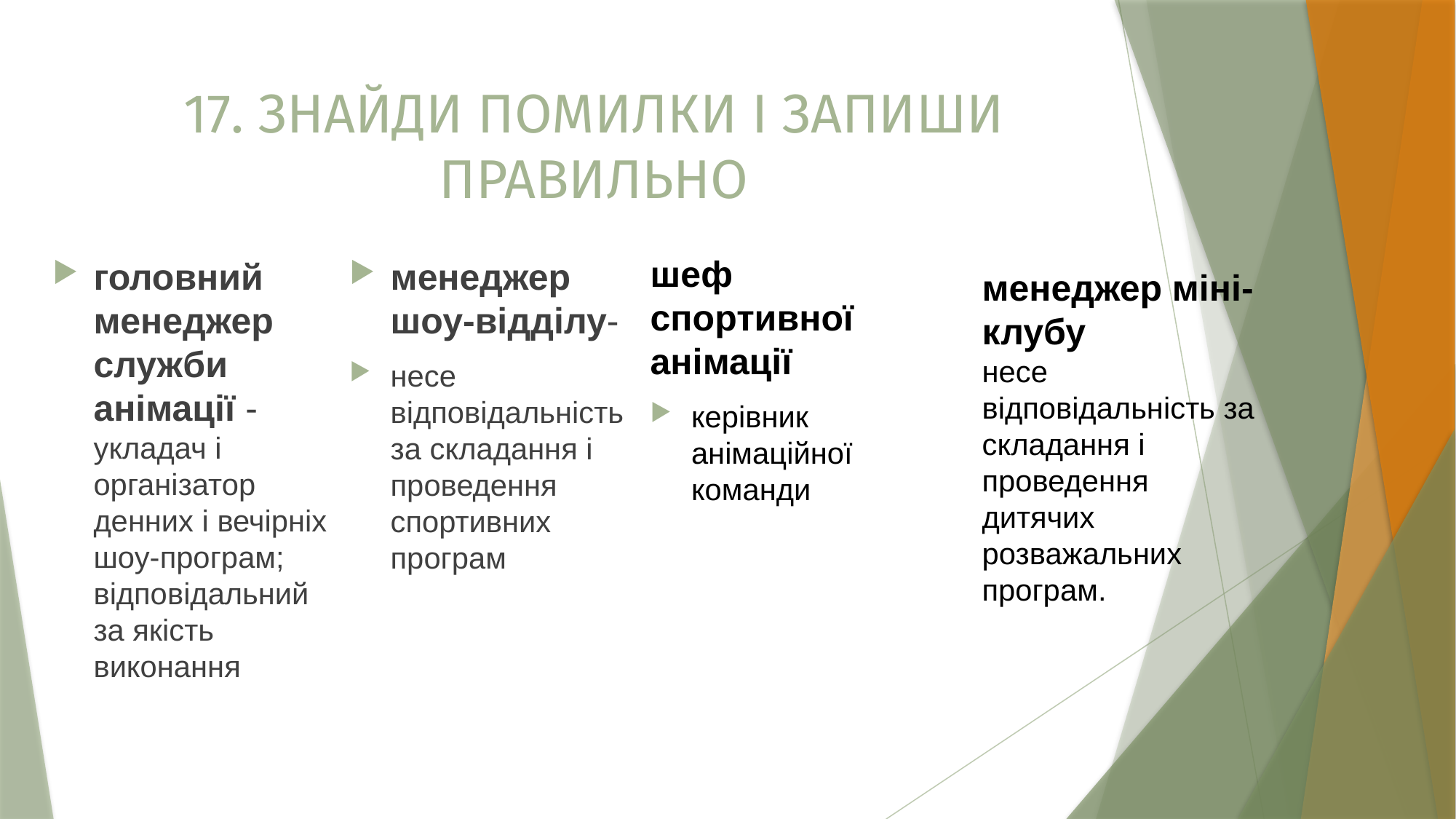

# 17. ЗНАЙДИ ПОМИЛКИ І ЗАПИШИ ПРАВИЛЬНО
шеф спортивної анімації
керівник анімаційної команди

головний менеджер служби анімації - укладач і організатор денних і вечірніх шоу-програм; відповідальний за якість виконання
менеджер шоу-відділу-
несе відповідальність за складання і проведення спортивних програм
менеджер міні- клубу
несе відповідальність за складання і проведення дитячих розважальних програм.